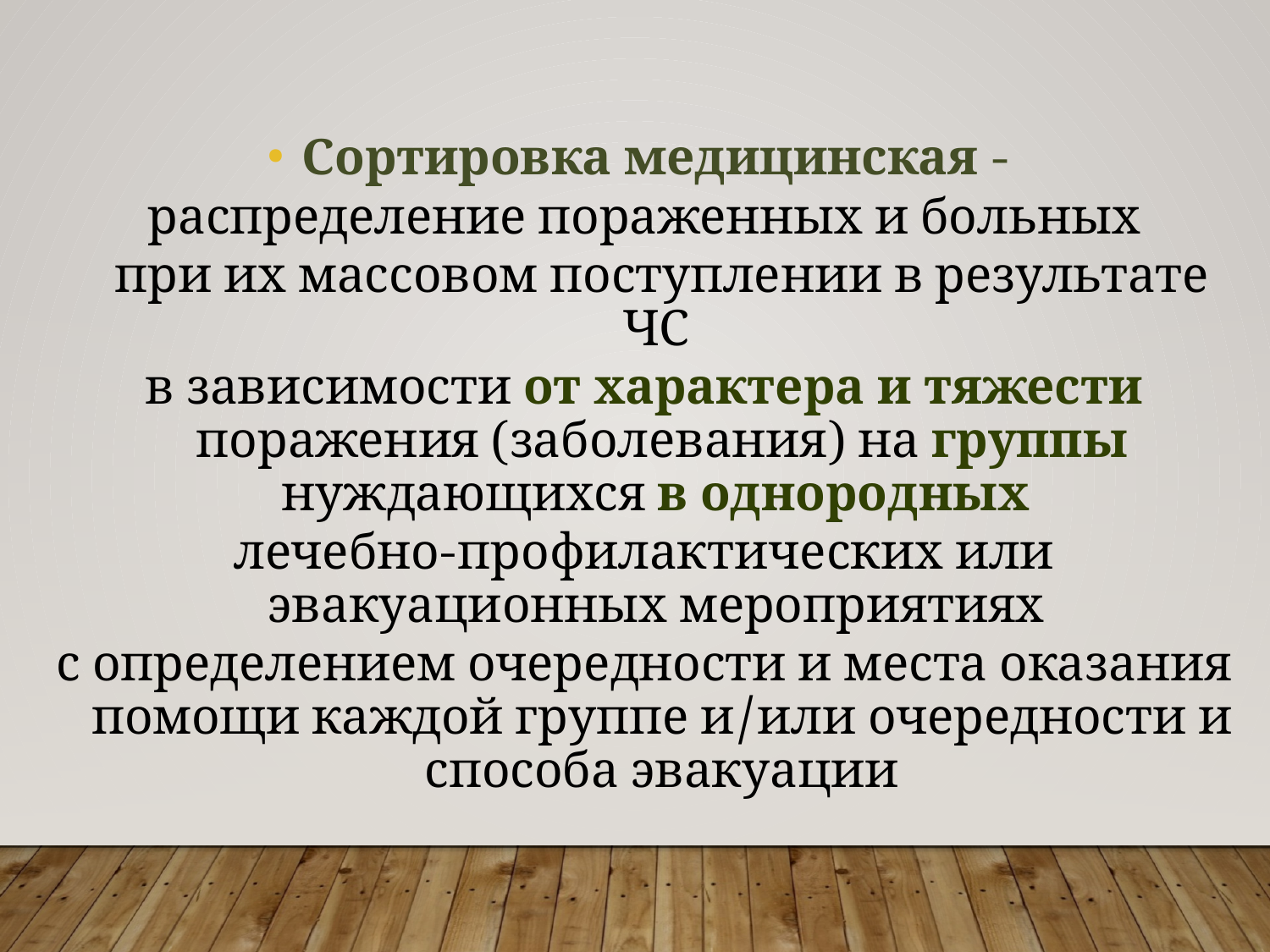

Сортировка медицинская -
 распределение пораженных и больных
	при их массовом поступлении в результате ЧС
в зависимости от характера и тяжести поражения (заболевания) на группы нуждающихся в однородных
лечебно-профилактических или эвакуационных мероприятиях
с определением очередности и места оказания помощи каждой группе и/или очередности и способа эвакуации